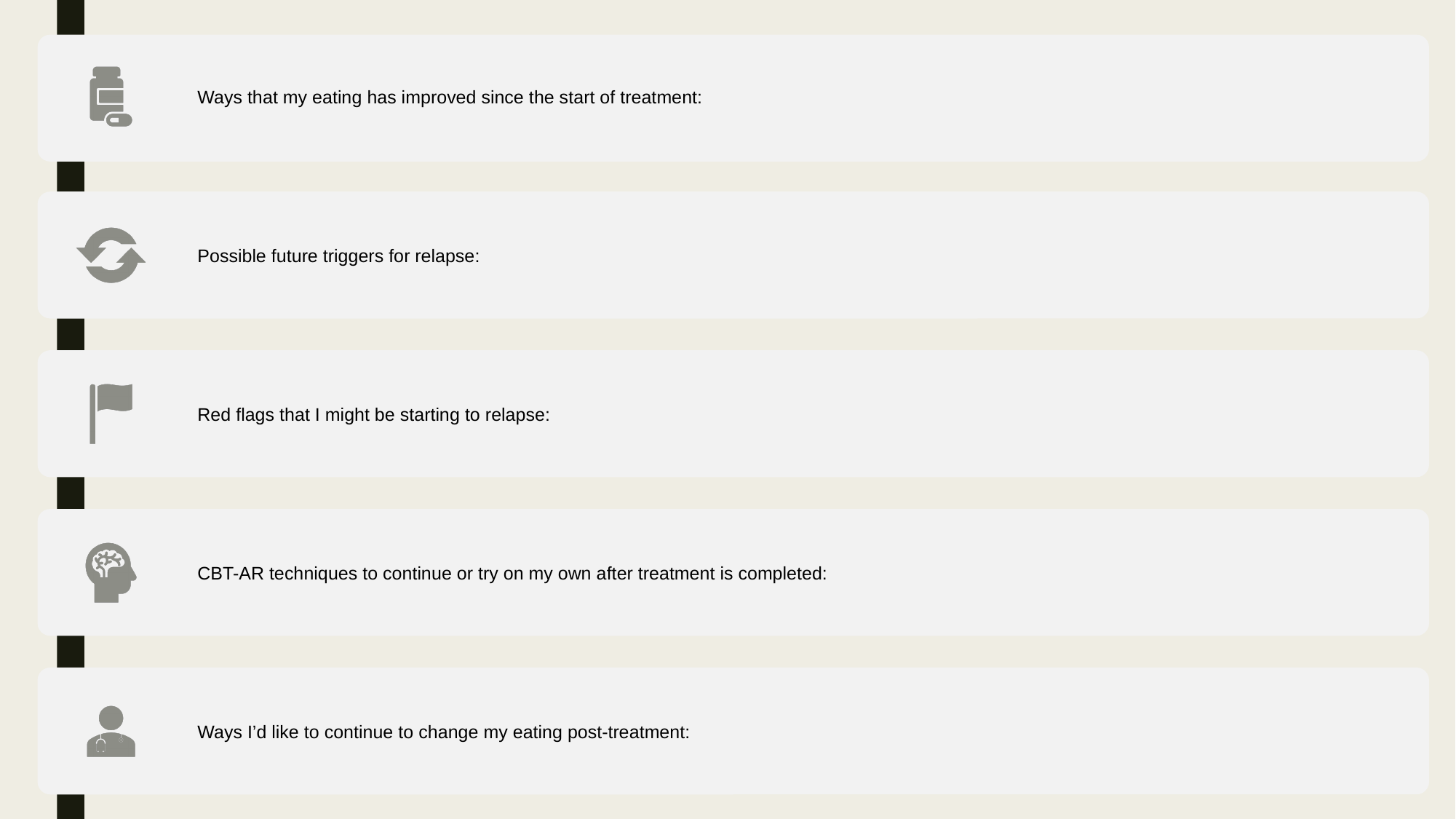

Ways that my eating has improved since the start of treatment:
Possible future triggers for relapse:
Red flags that I might be starting to relapse:
CBT-AR techniques to continue or try on my own after treatment is completed:
Ways I’d like to continue to change my eating post-treatment: